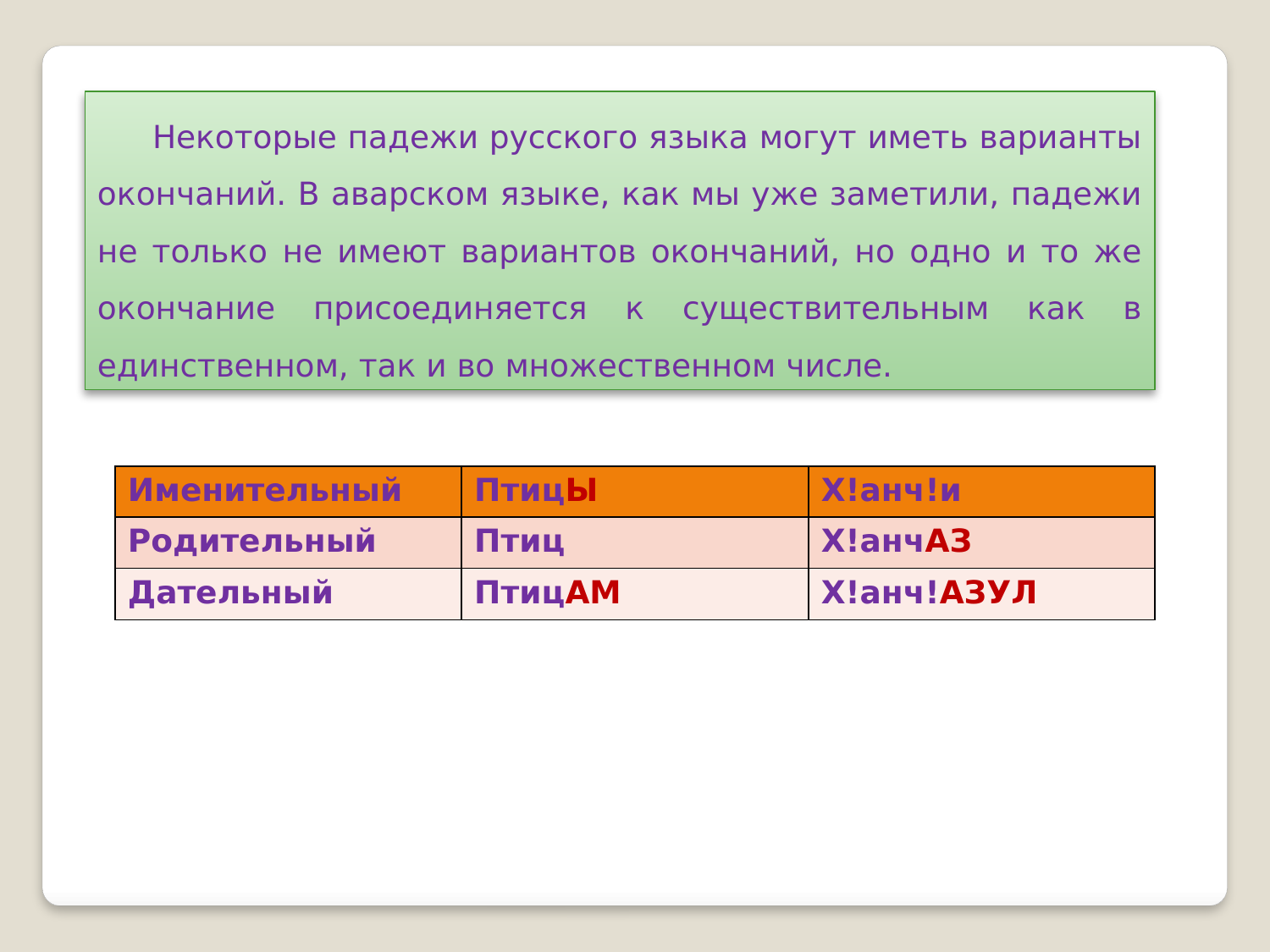

Некоторые падежи русского языка могут иметь варианты окончаний. В аварском языке, как мы уже заметили, падежи не только не имеют вариантов окончаний, но одно и то же окончание присоединяется к существительным как в единственном, так и во множественном числе.
| Именительный | ПтицЫ | Х!анч!и |
| --- | --- | --- |
| Родительный | Птиц | Х!анчАЗ |
| Дательный | ПтицАМ | Х!анч!АЗУЛ |